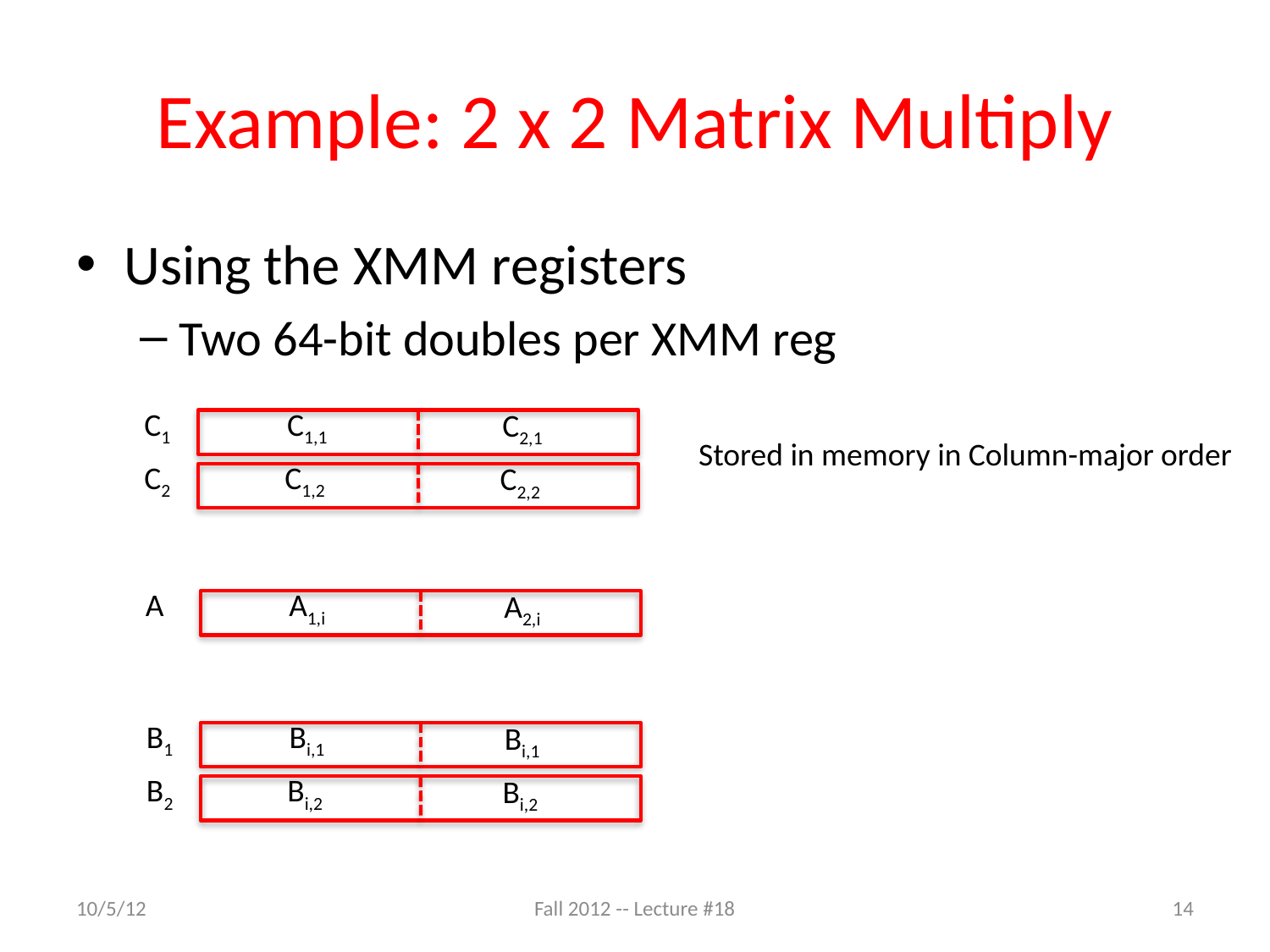

# Example: 2 x 2 Matrix Multiply
Using the XMM registers
Two 64-bit doubles per XMM reg
C1
C1,1
C2,1

Stored in memory in Column-major order
C2
C1,2
C2,2

A
A1,i
A2,i

B1
Bi,1
Bi,1

B2
Bi,2
Bi,2

10/5/12
Fall 2012 -- Lecture #18
14